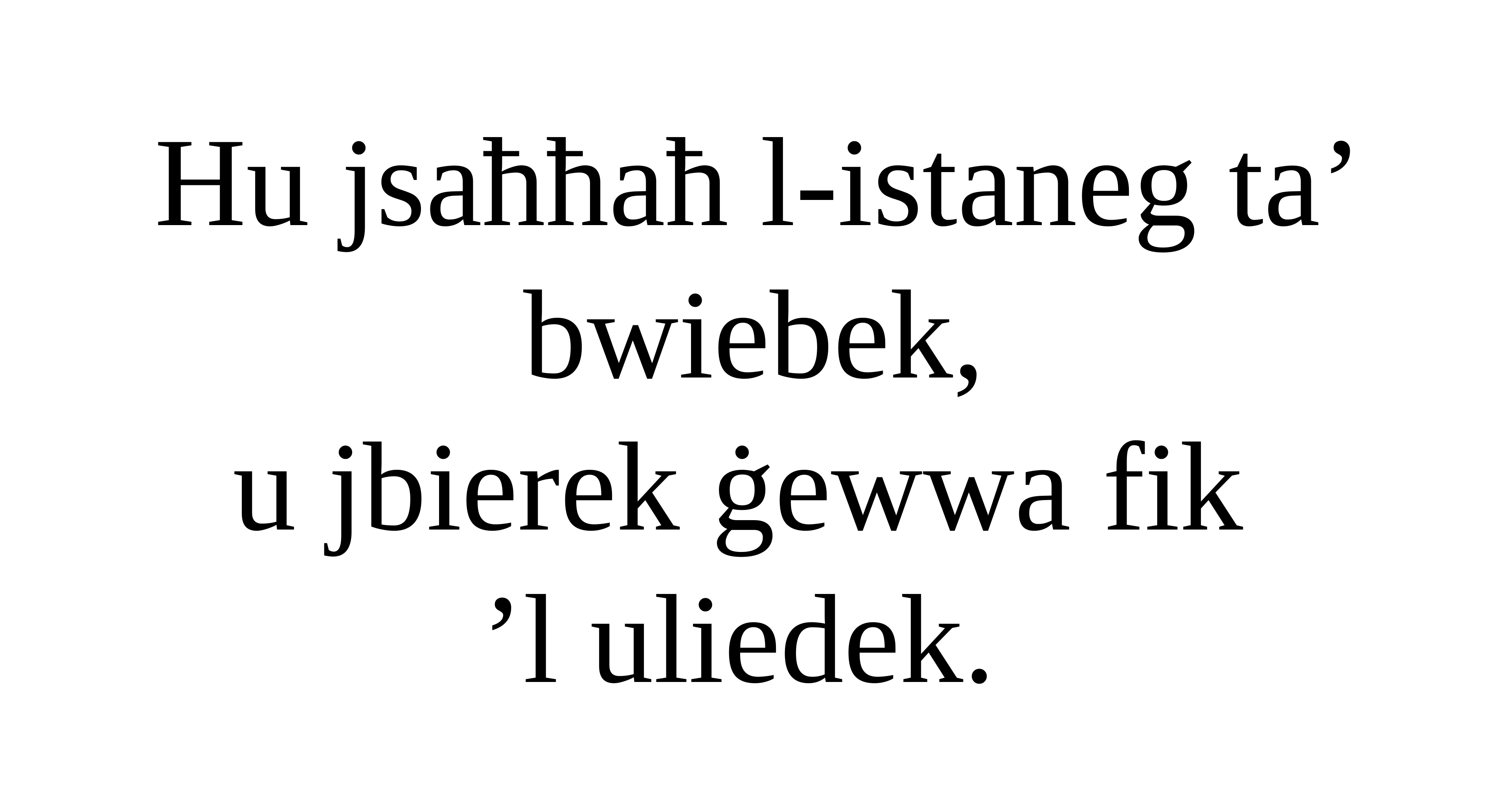

Hu jsaħħaħ l-istaneg ta’ bwiebek,
u jbierek ġewwa fik
’l uliedek.